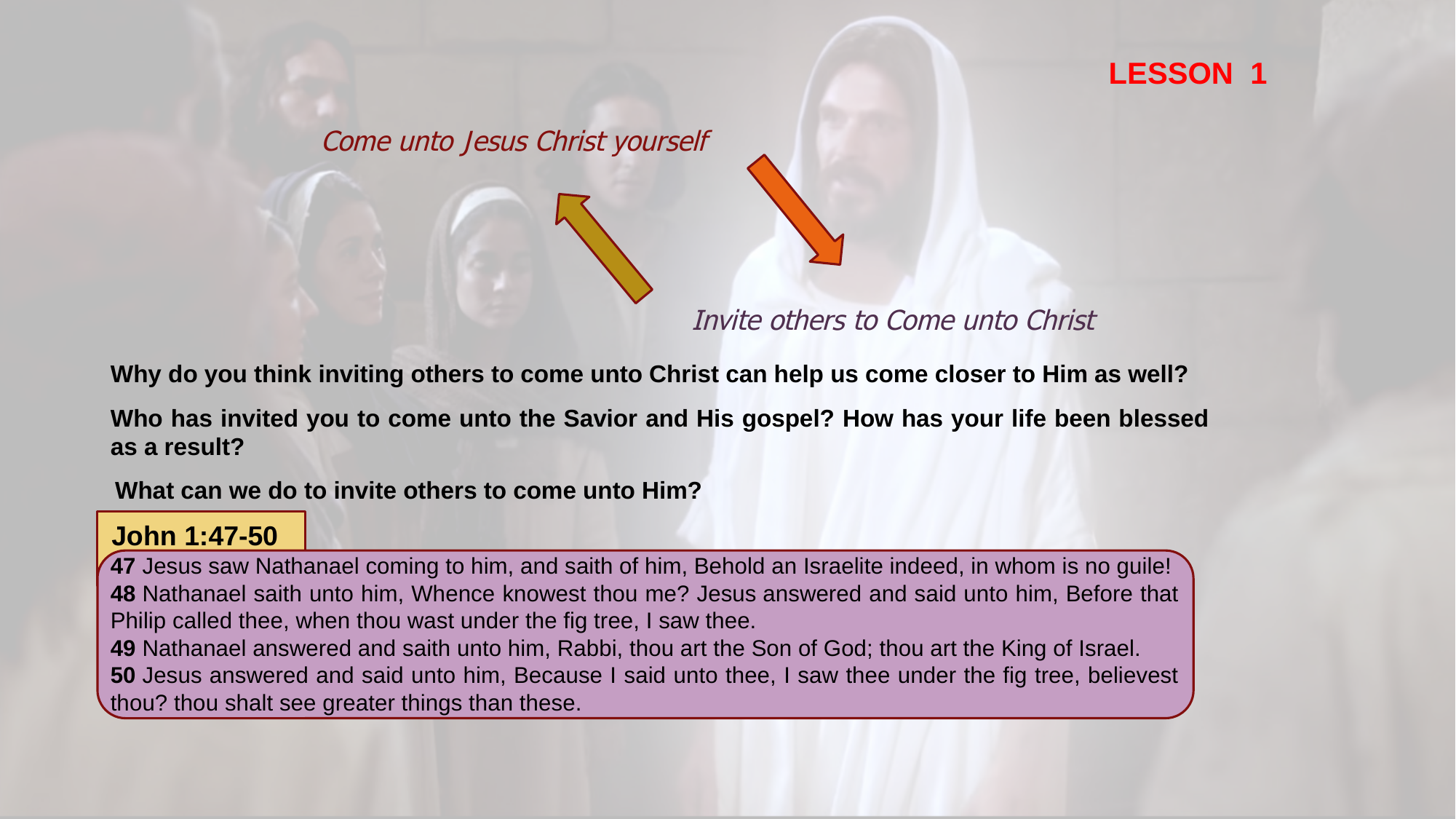

LESSON  1
Come unto Jesus Christ yourself

Invite others to Come unto Christ
Why do you think inviting others to come unto Christ can help us come closer to Him as well?
Who has invited you to come unto the Savior and His gospel? How has your life been blessed as a result?
What can we do to invite others to come unto Him?

John 1:47-50
47 Jesus saw Nathanael coming to him, and saith of him, Behold an Israelite indeed, in whom is no guile!
48 Nathanael saith unto him, Whence knowest thou me? Jesus answered and said unto him, Before that Philip called thee, when thou wast under the fig tree, I saw thee.
49 Nathanael answered and saith unto him, Rabbi, thou art the Son of God; thou art the King of Israel.
50 Jesus answered and said unto him, Because I said unto thee, I saw thee under the fig tree, believest thou? thou shalt see greater things than these.